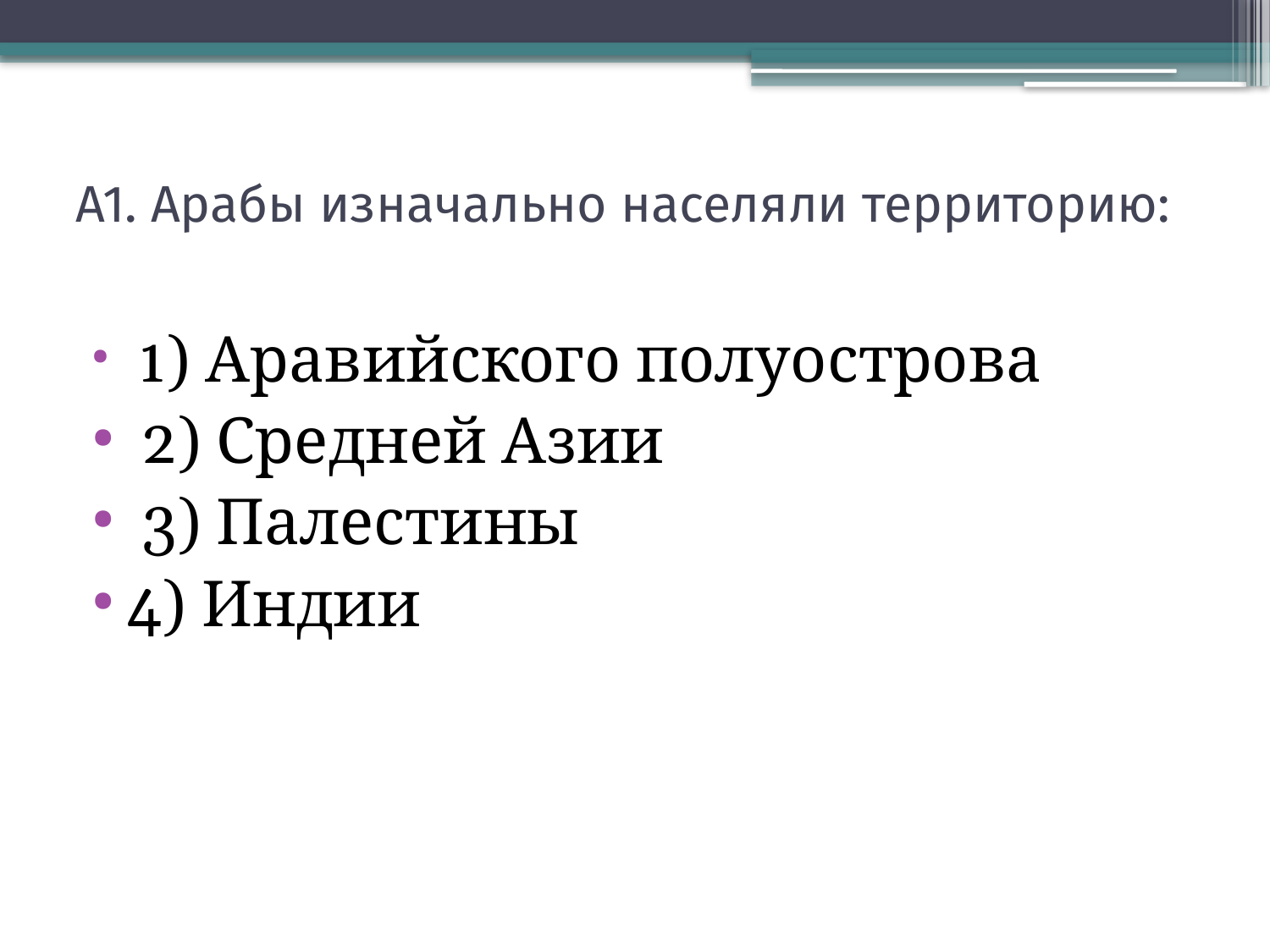

# А1. Арабы изначально населяли территорию:
 1) Аравийского полуострова
 2) Средней Азии
 3) Палестины
4) Индии